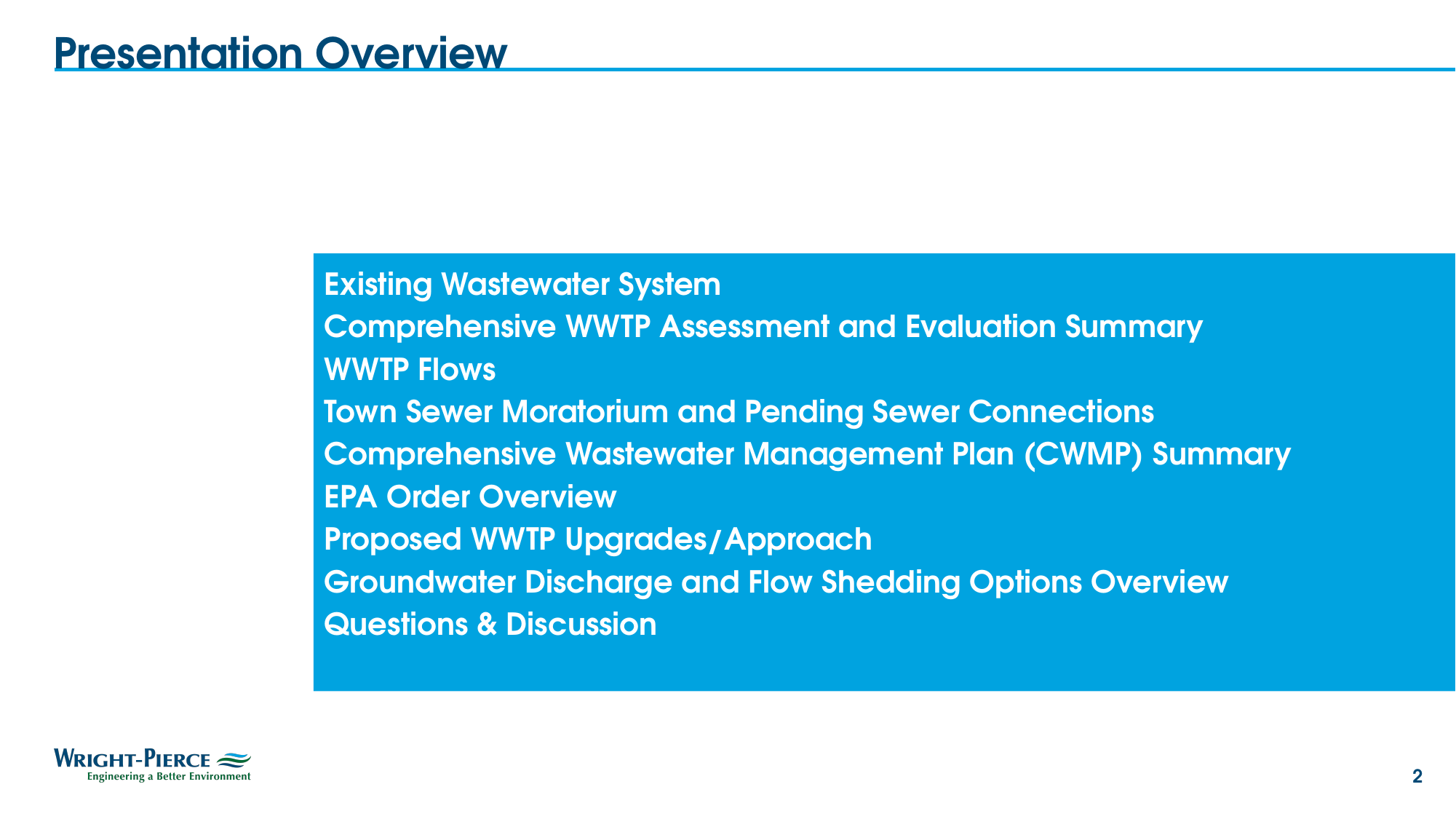

# Presentation Overview
Existing Wastewater System
Comprehensive WWTP Assessment and Evaluation Summary
WWTP Flows
Town Sewer Moratorium and Pending Sewer Connections
Comprehensive Wastewater Management Plan (CWMP) Summary
EPA Order Overview
Proposed WWTP Upgrades/Approach
Groundwater Discharge and Flow Shedding Options Overview
Questions & Discussion
2